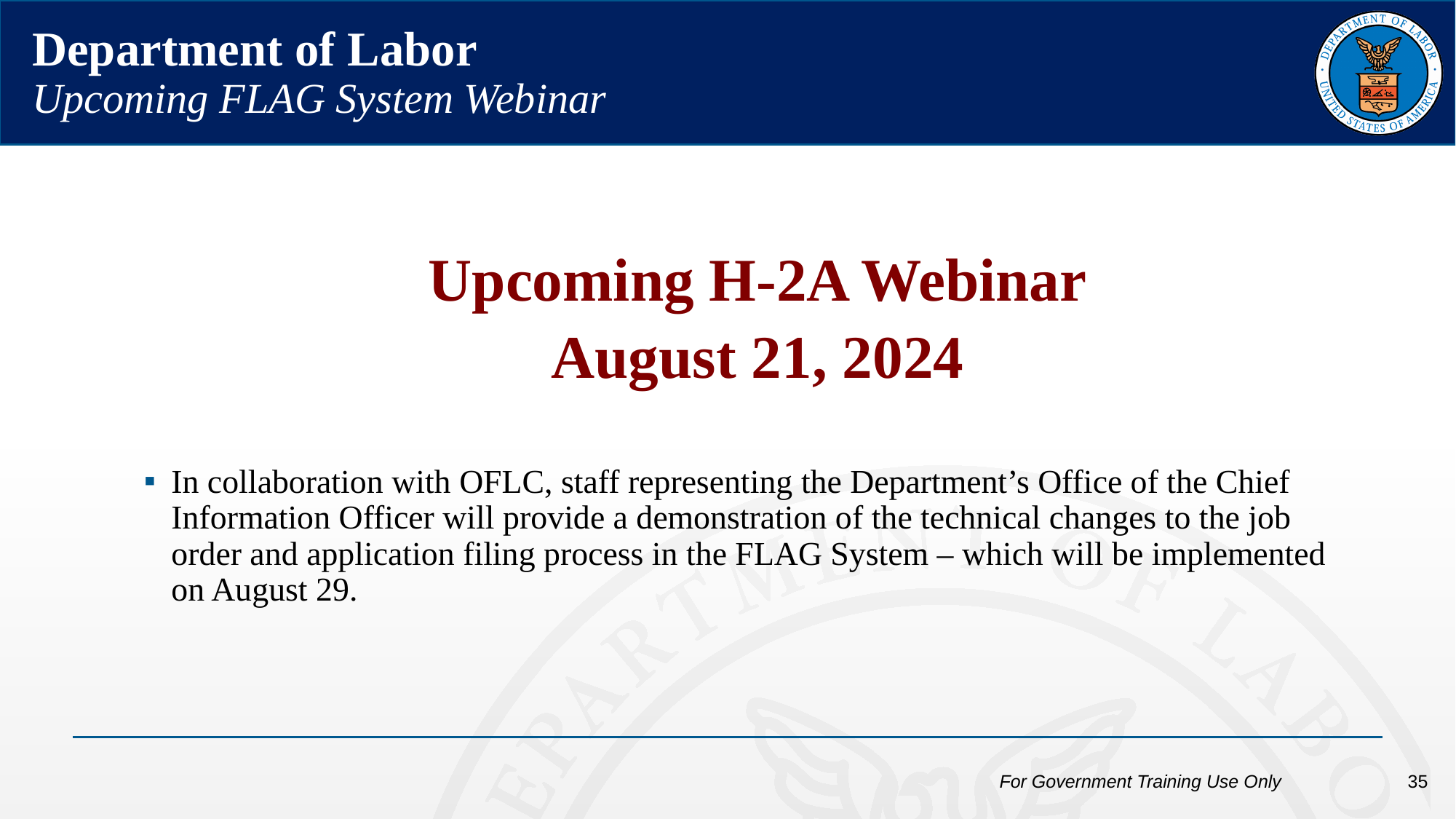

Department of Labor
Upcoming FLAG System Webinar

Upcoming H-2A Webinar
August 21, 2024

In collaboration with OFLC, staff representing the Department’s Office of the Chief Information Officer will provide a demonstration of the technical changes to the job order and application filing process in the FLAG System – which will be implemented on August 29.

For Government Training Use Only
35